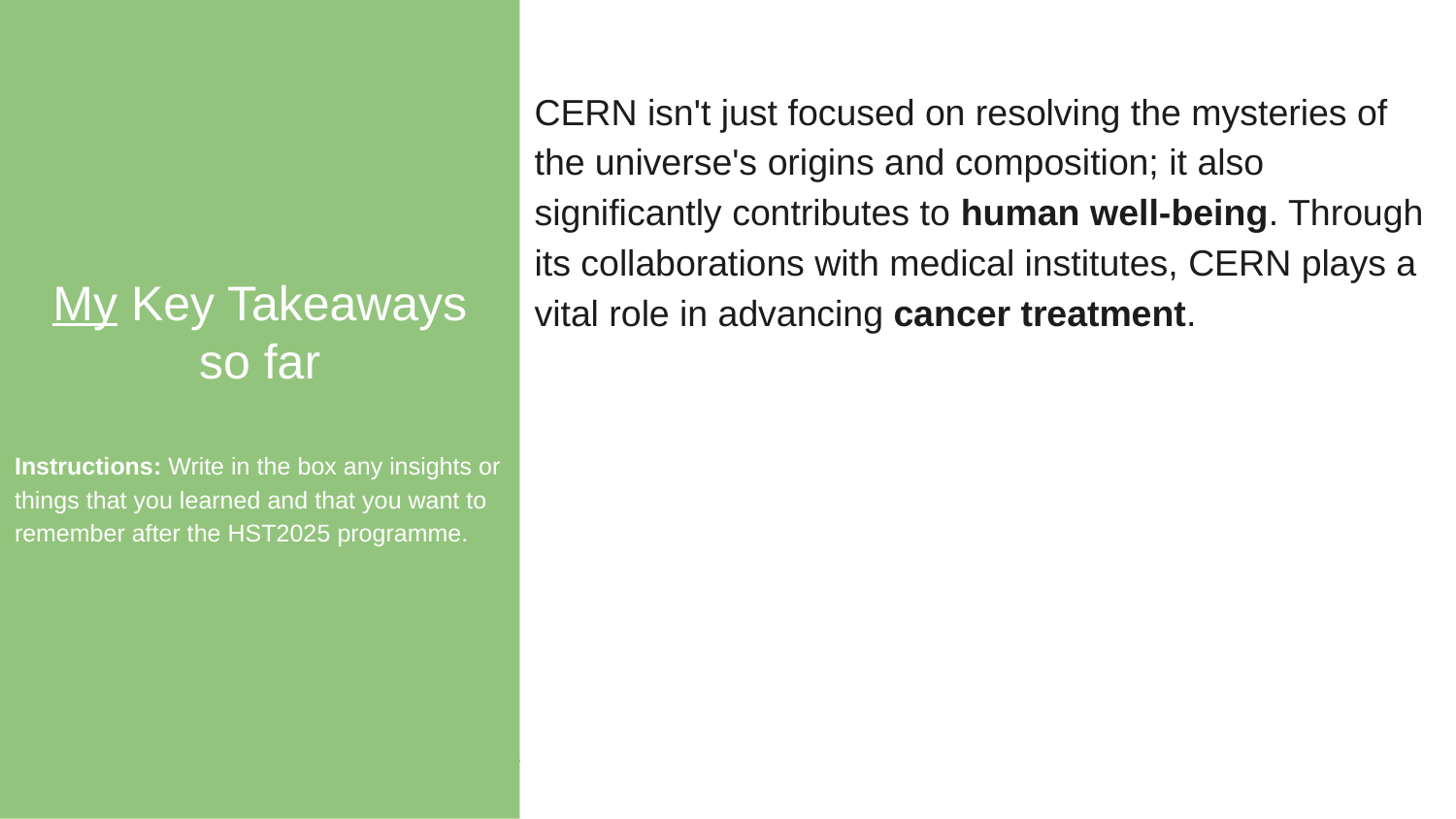

My Key Takeaways so far

Instructions: Write in the box any insights or things that you learned and that you want to remember after the HST2025 programme.

CERN isn't just focused on resolving the mysteries of the universe's origins and composition; it also significantly contributes to human well-being. Through its collaborations with medical institutes, CERN plays a vital role in advancing cancer treatment.